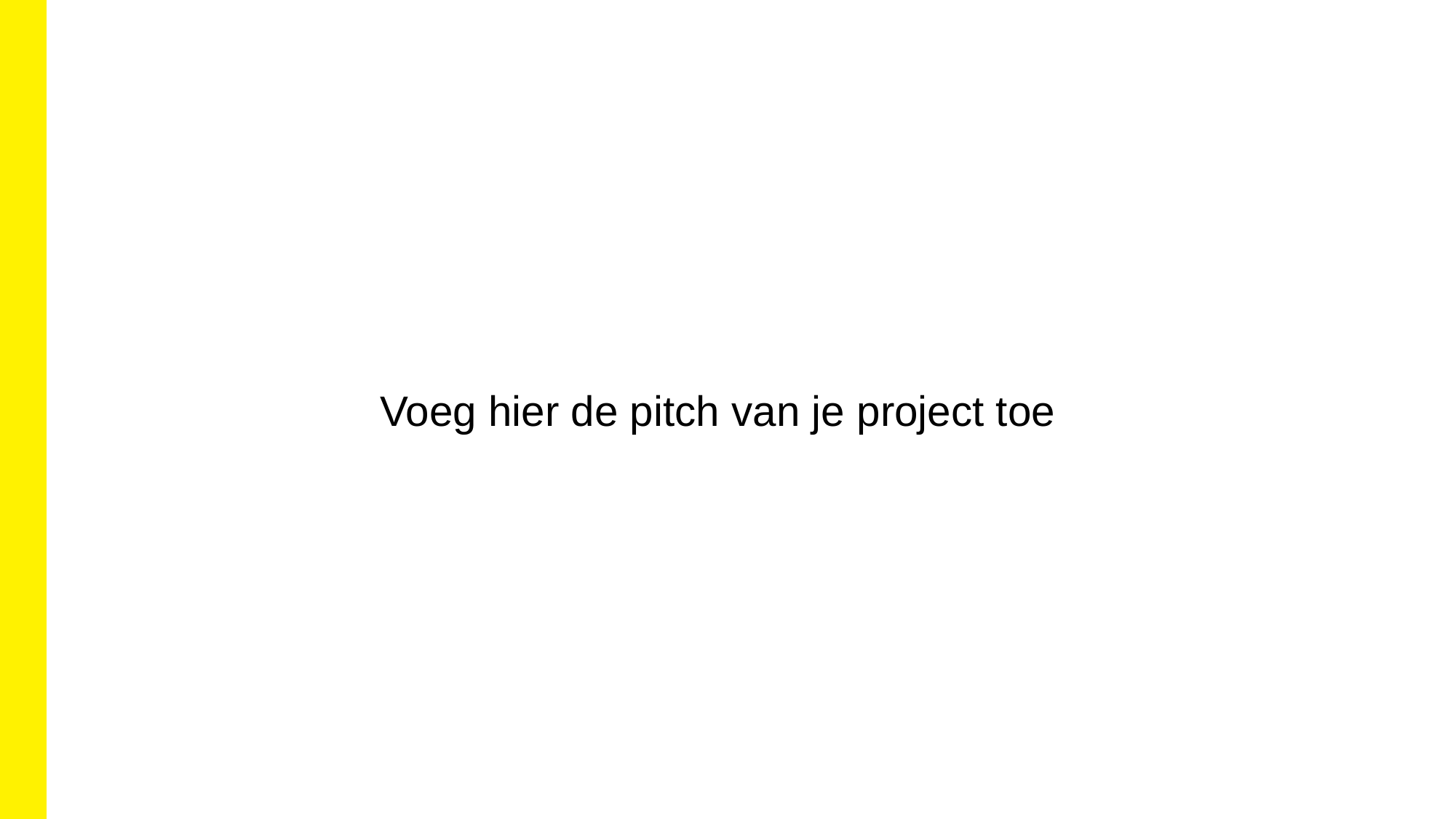

Voeg hier de pitch van je project toe